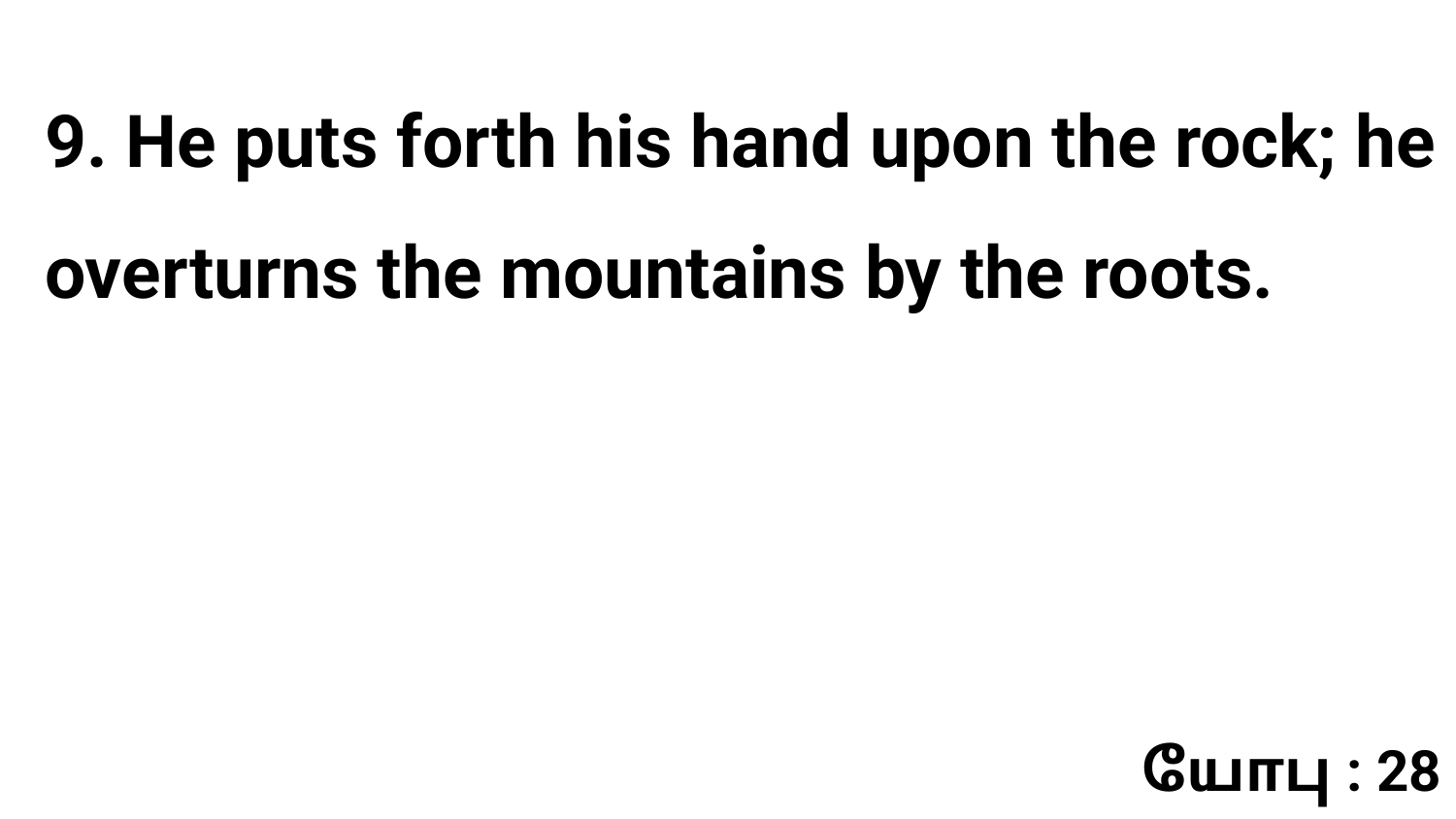

9. He puts forth his hand upon the rock; he overturns the mountains by the roots.
யோபு : 28